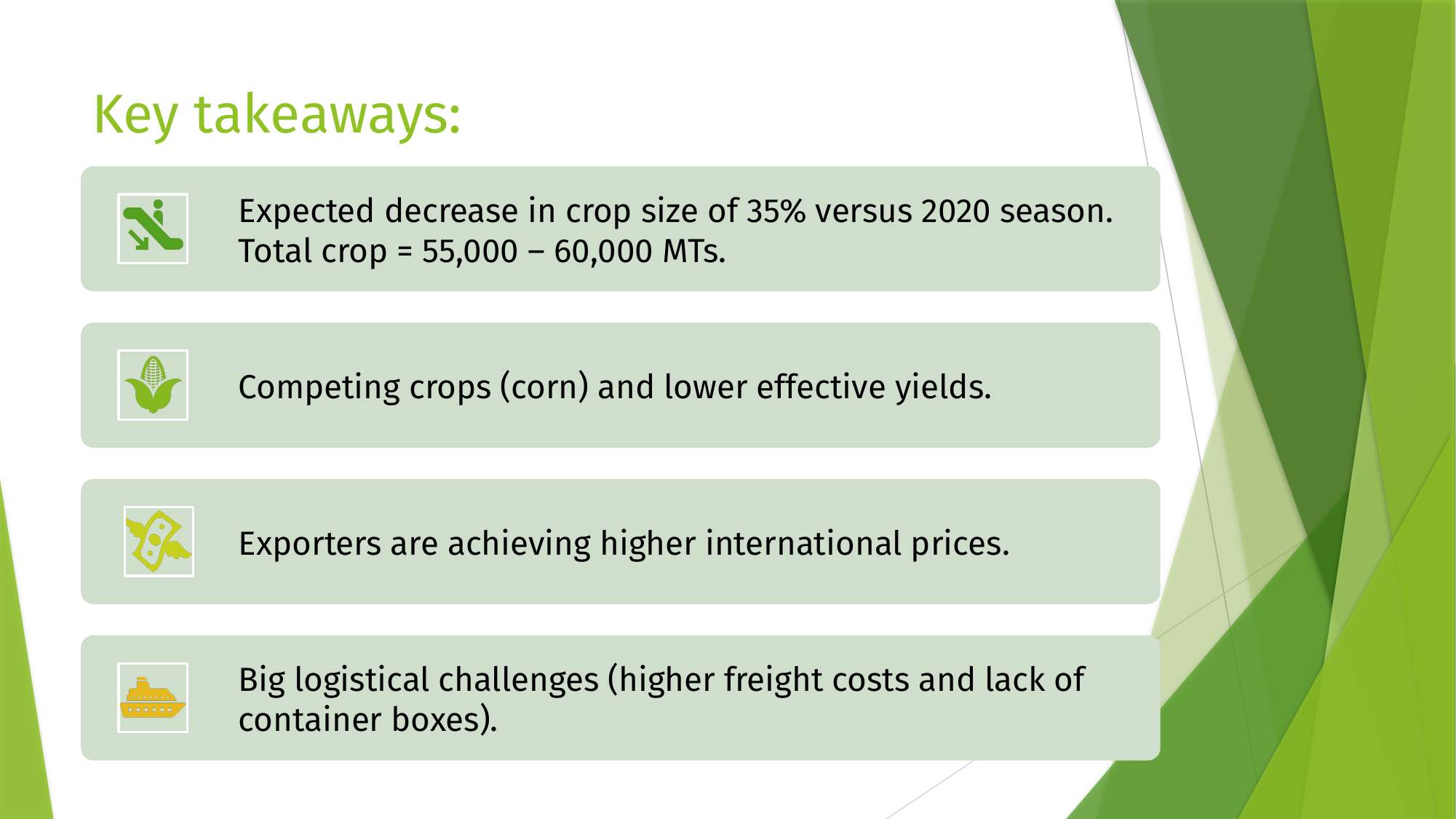

# Key takeaways:
Expected decrease in crop size of 35% versus 2020 season. Total crop = 55,000 – 60,000 MTs.
Competing crops (corn) and lower effective yields.
Exporters are achieving higher international prices.
Big logistical challenges (higher freight costs and lack of container boxes).